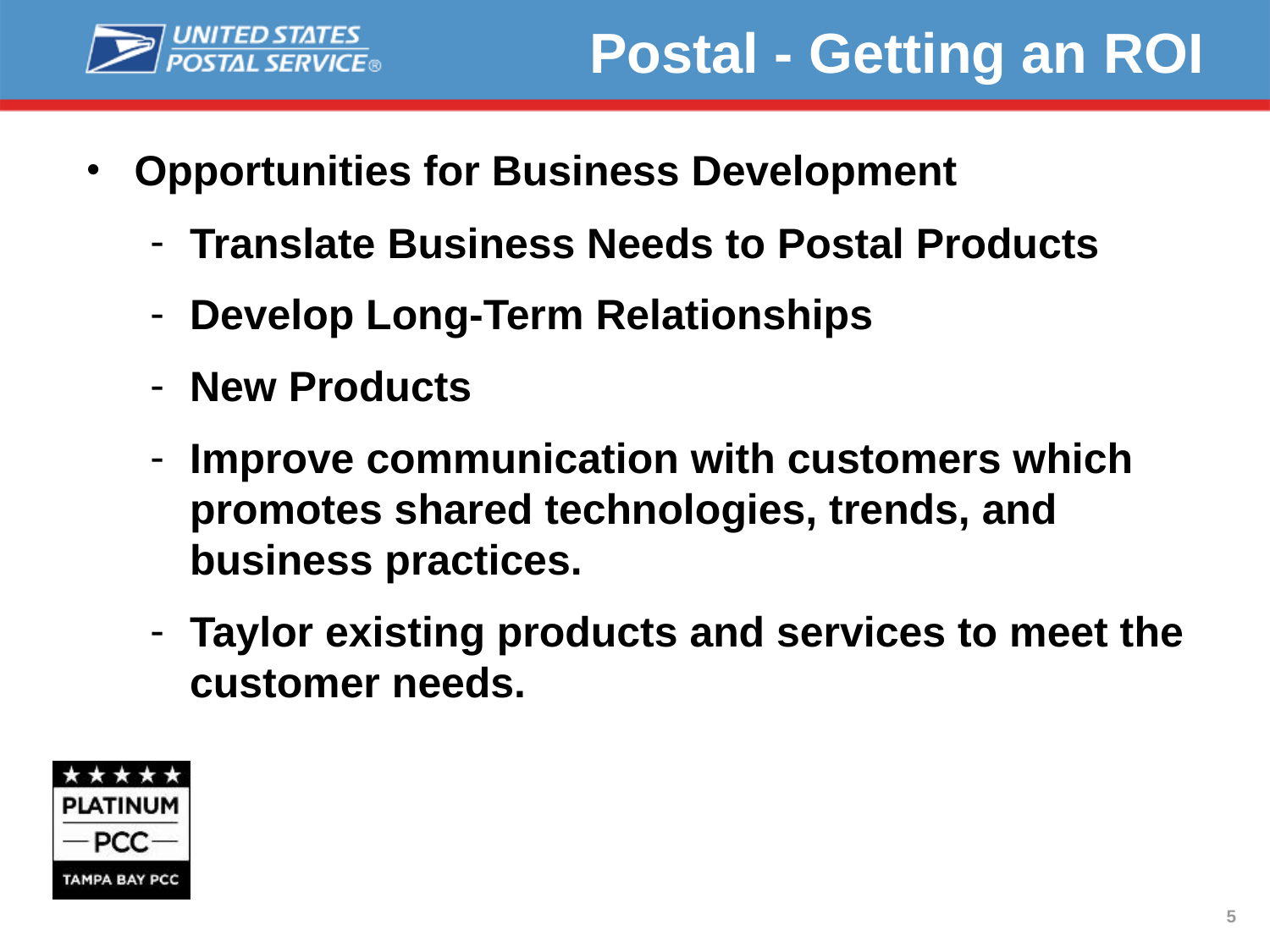

Postal - Getting an ROI
Opportunities for Business Development
Translate Business Needs to Postal Products
Develop Long-Term Relationships
New Products
Improve communication with customers which promotes shared technologies, trends, and business practices.
Taylor existing products and services to meet the customer needs.
5